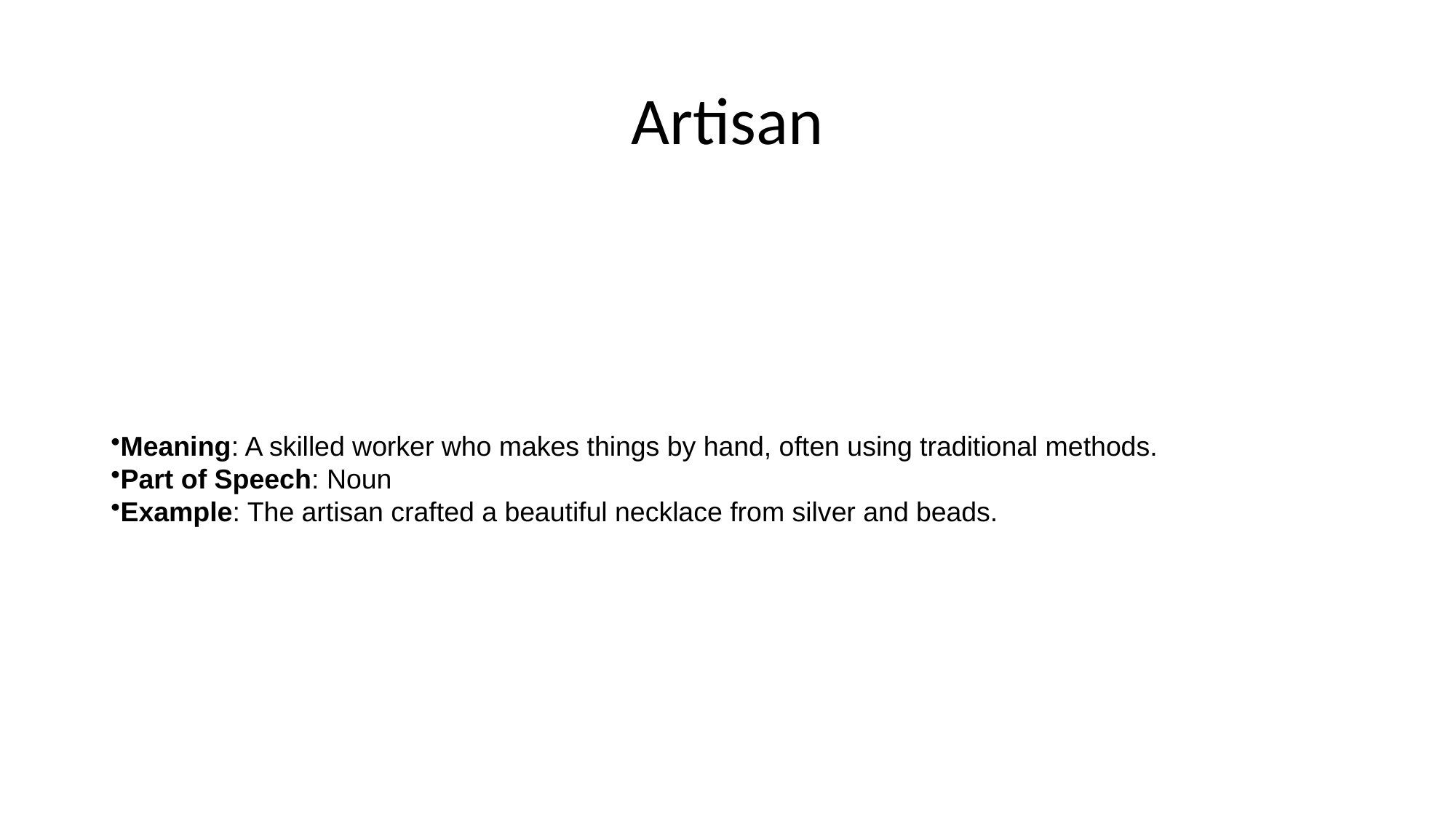

# Artisan
Meaning: A skilled worker who makes things by hand, often using traditional methods.
Part of Speech: Noun
Example: The artisan crafted a beautiful necklace from silver and beads.